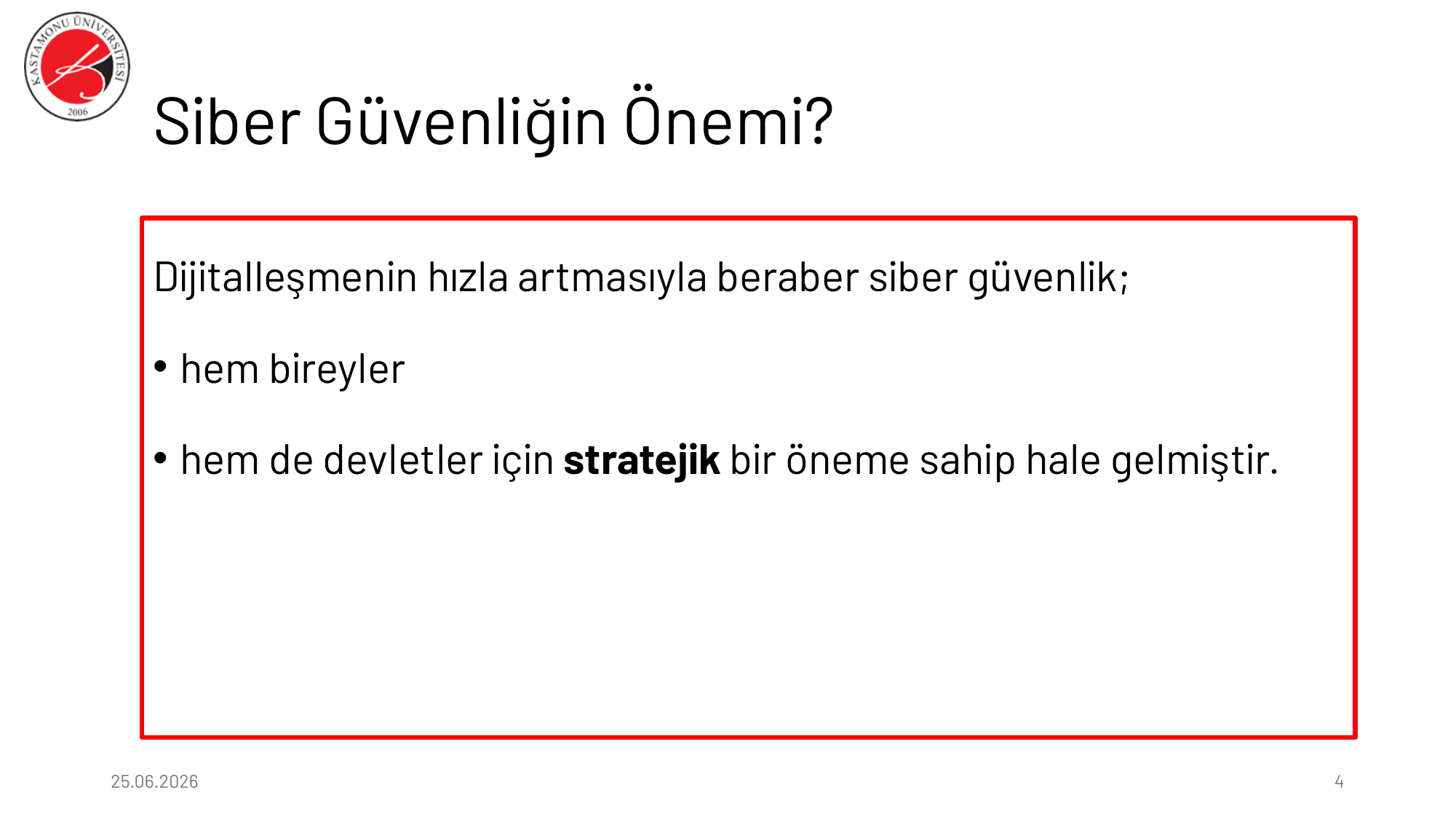

# Siber Güvenliğin Önemi?
Dijitalleşmenin hızla artmasıyla beraber siber güvenlik;
hem bireyler
hem de devletler için stratejik bir öneme sahip hale gelmiştir.
25.06.2026
4